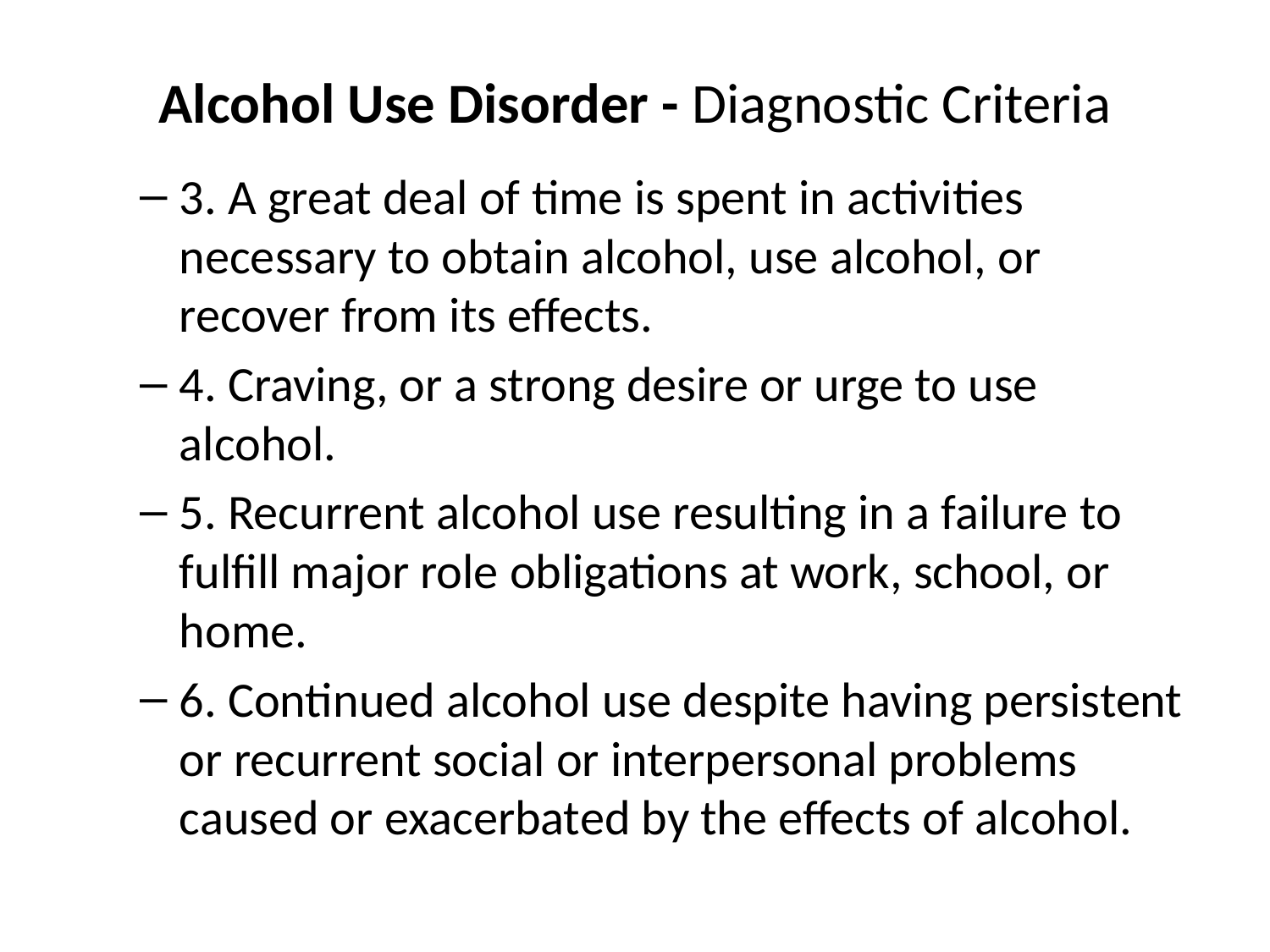

# Alcohol Use Disorder - Diagnostic Criteria
3. A great deal of time is spent in activities necessary to obtain alcohol, use alcohol, or recover from its effects.
4. Craving, or a strong desire or urge to use alcohol.
5. Recurrent alcohol use resulting in a failure to fulfill major role obligations at work, school, or home.
6. Continued alcohol use despite having persistent or recurrent social or interpersonal problems caused or exacerbated by the effects of alcohol.